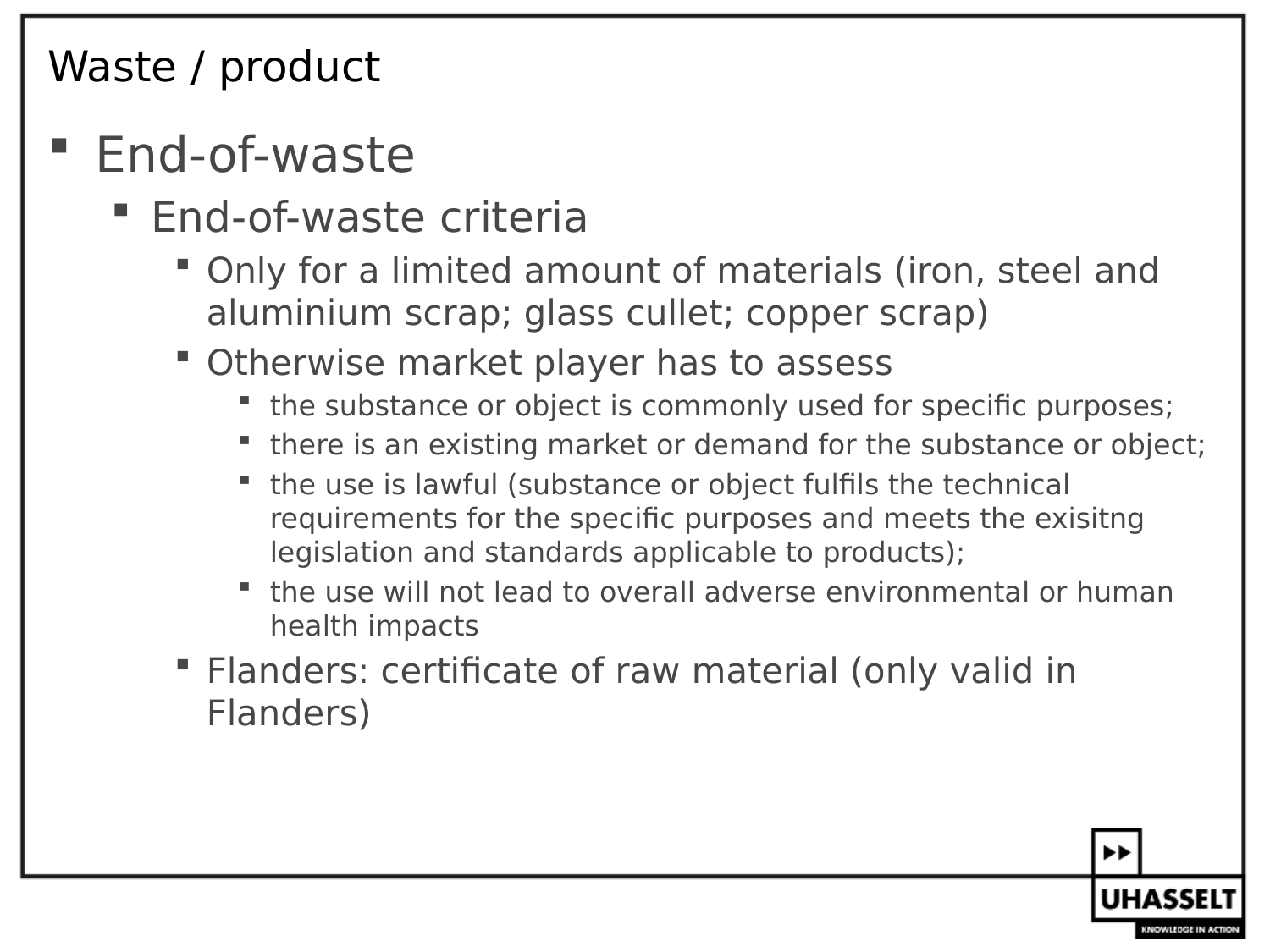

# Waste / product
End-of-waste
End-of-waste criteria
Only for a limited amount of materials (iron, steel and aluminium scrap; glass cullet; copper scrap)
Otherwise market player has to assess
the substance or object is commonly used for specific purposes;
there is an existing market or demand for the substance or object;
the use is lawful (substance or object fulfils the technical requirements for the specific purposes and meets the exisitng legislation and standards applicable to products);
the use will not lead to overall adverse environmental or human health impacts
Flanders: certificate of raw material (only valid in Flanders)